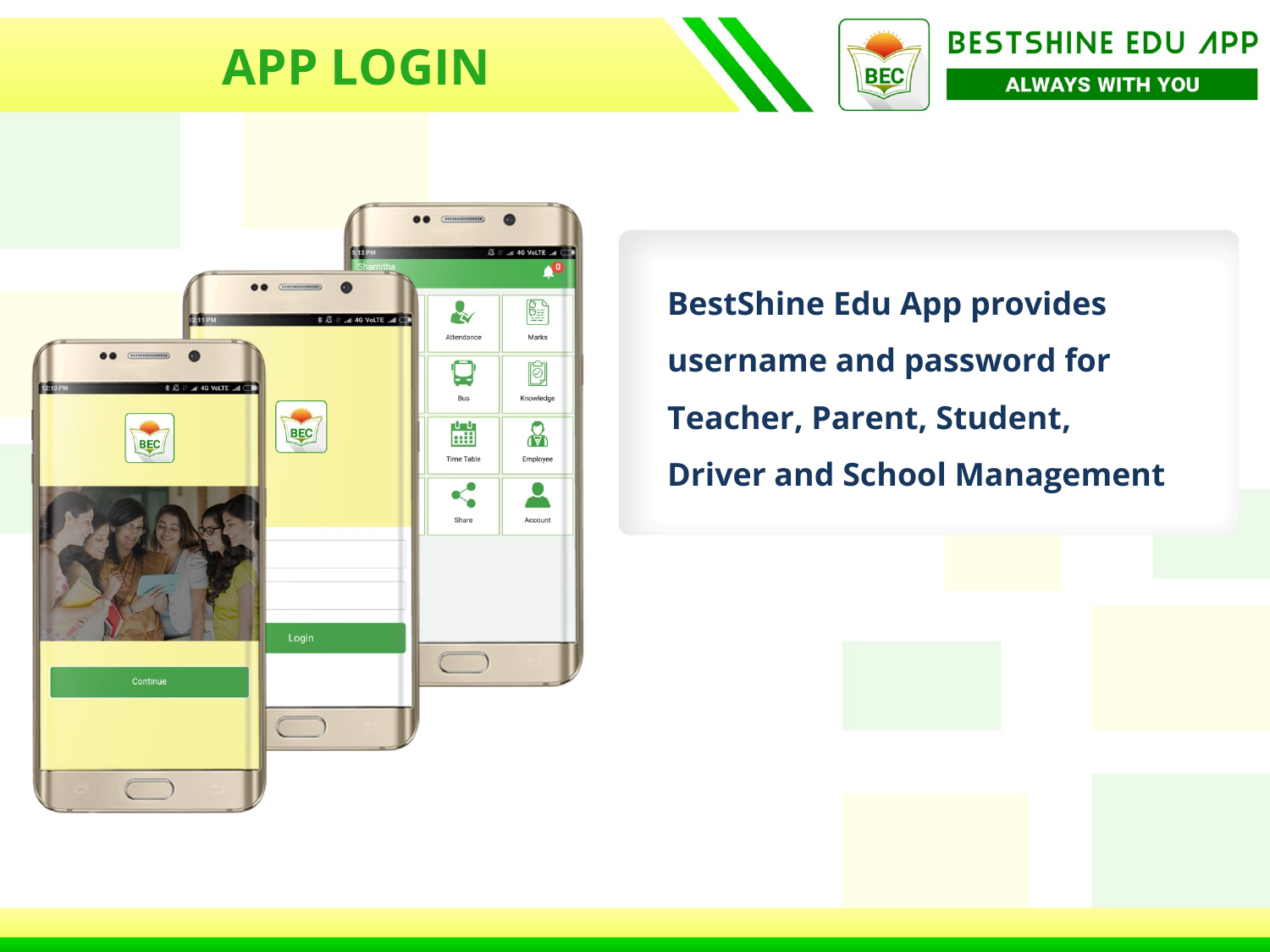

APP LOGIN
BestShine Edu App provides username and password for Teacher, Parent, Student,
Driver and School Management